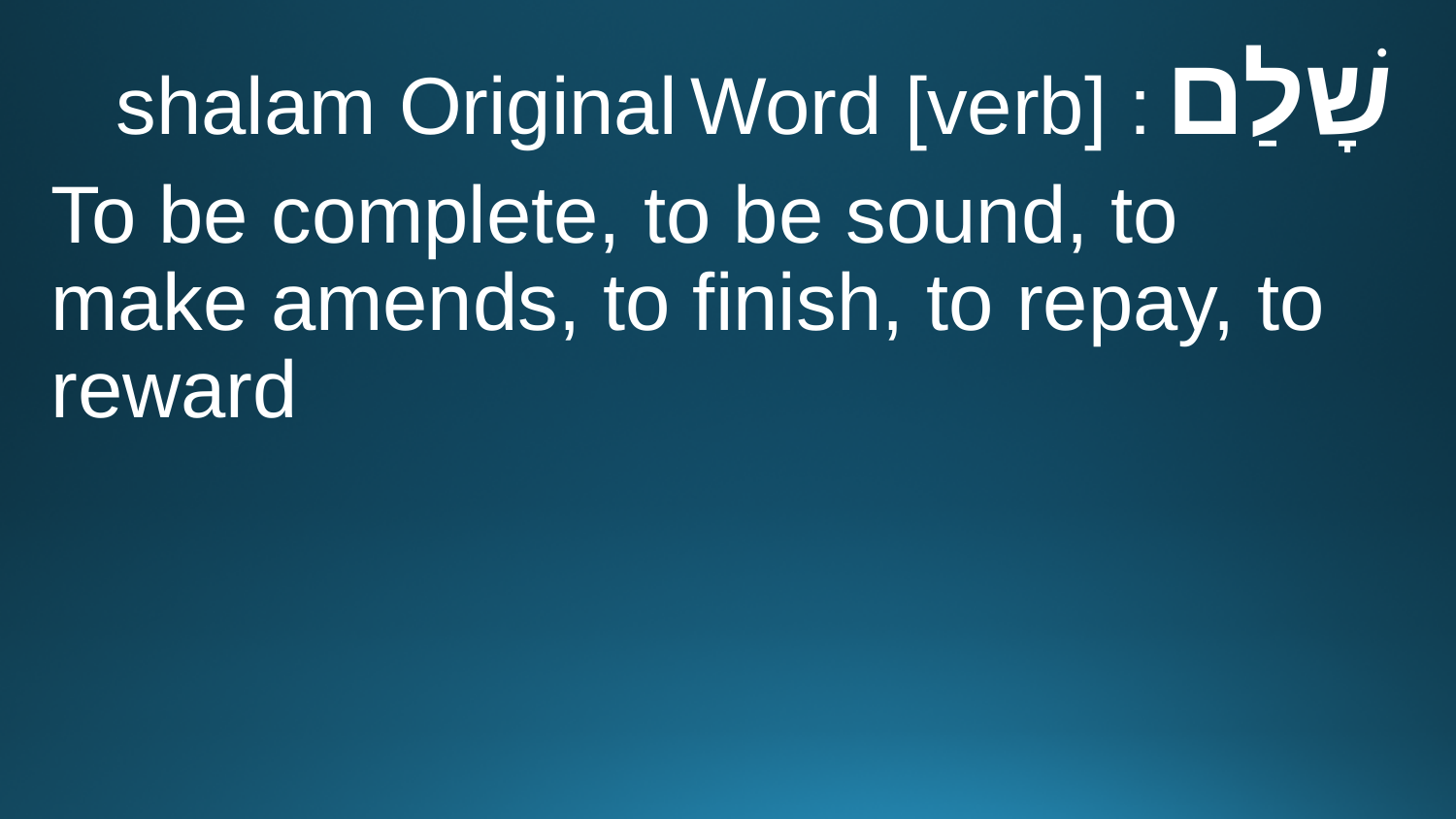

shalam Original Word [verb] : שָׁלַם
To be complete, to be sound, to make amends, to finish, to repay, to reward